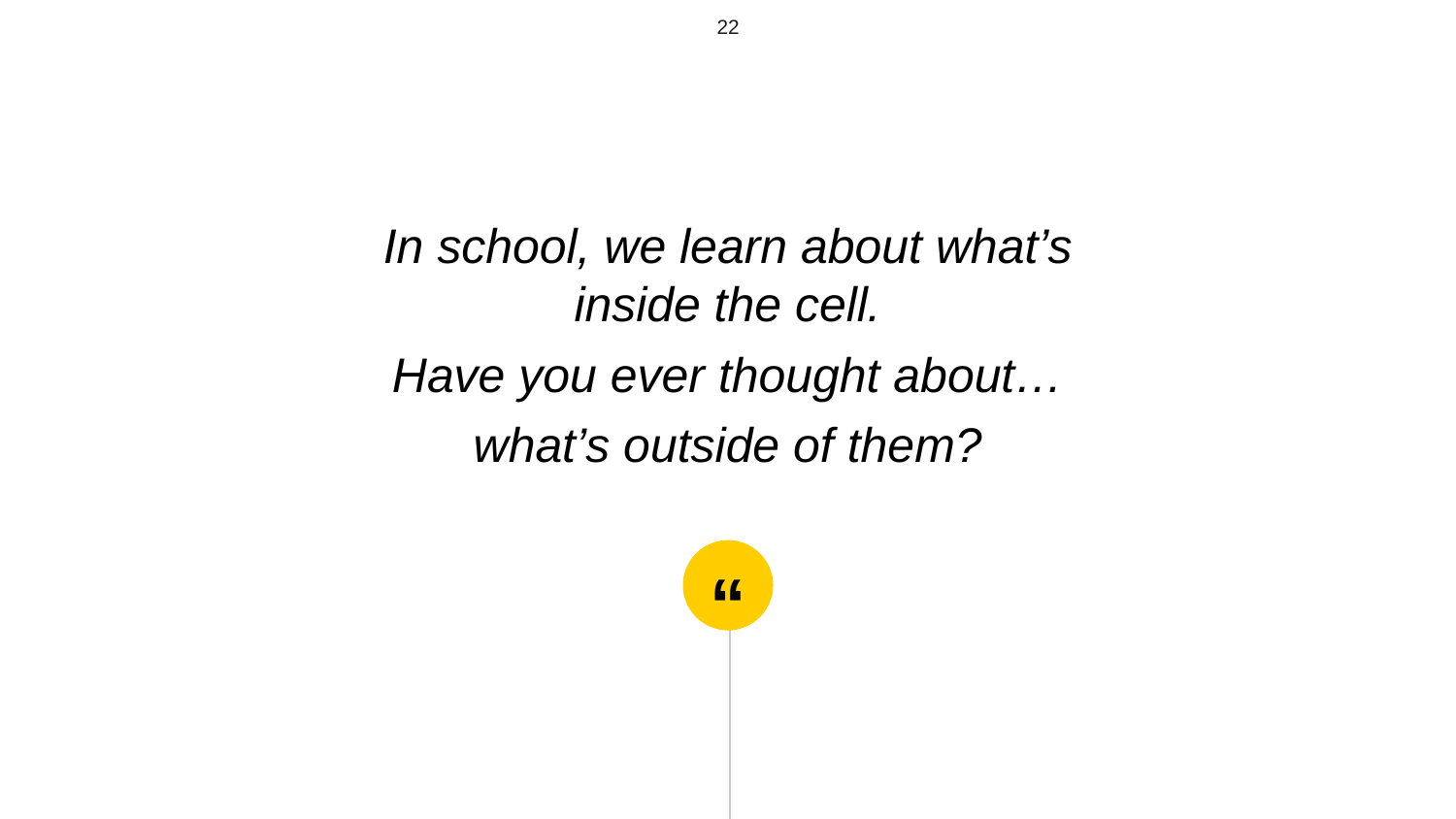

22
In school, we learn about what’s inside the cell.
Have you ever thought about…
what’s outside of them?